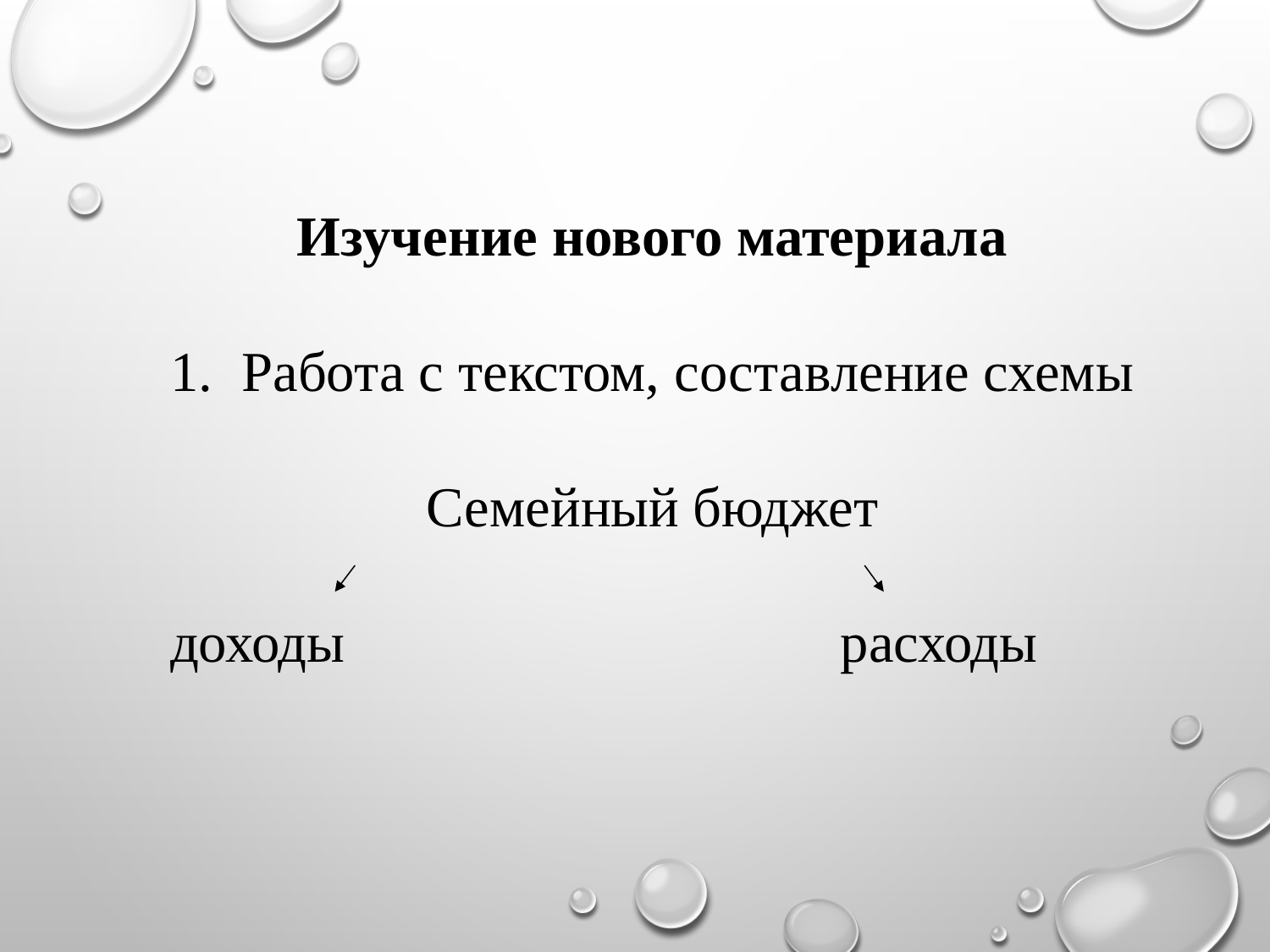

Изучение нового материала

Работа с текстом, составление схемы

Семейный бюджет

доходы                                   расходы